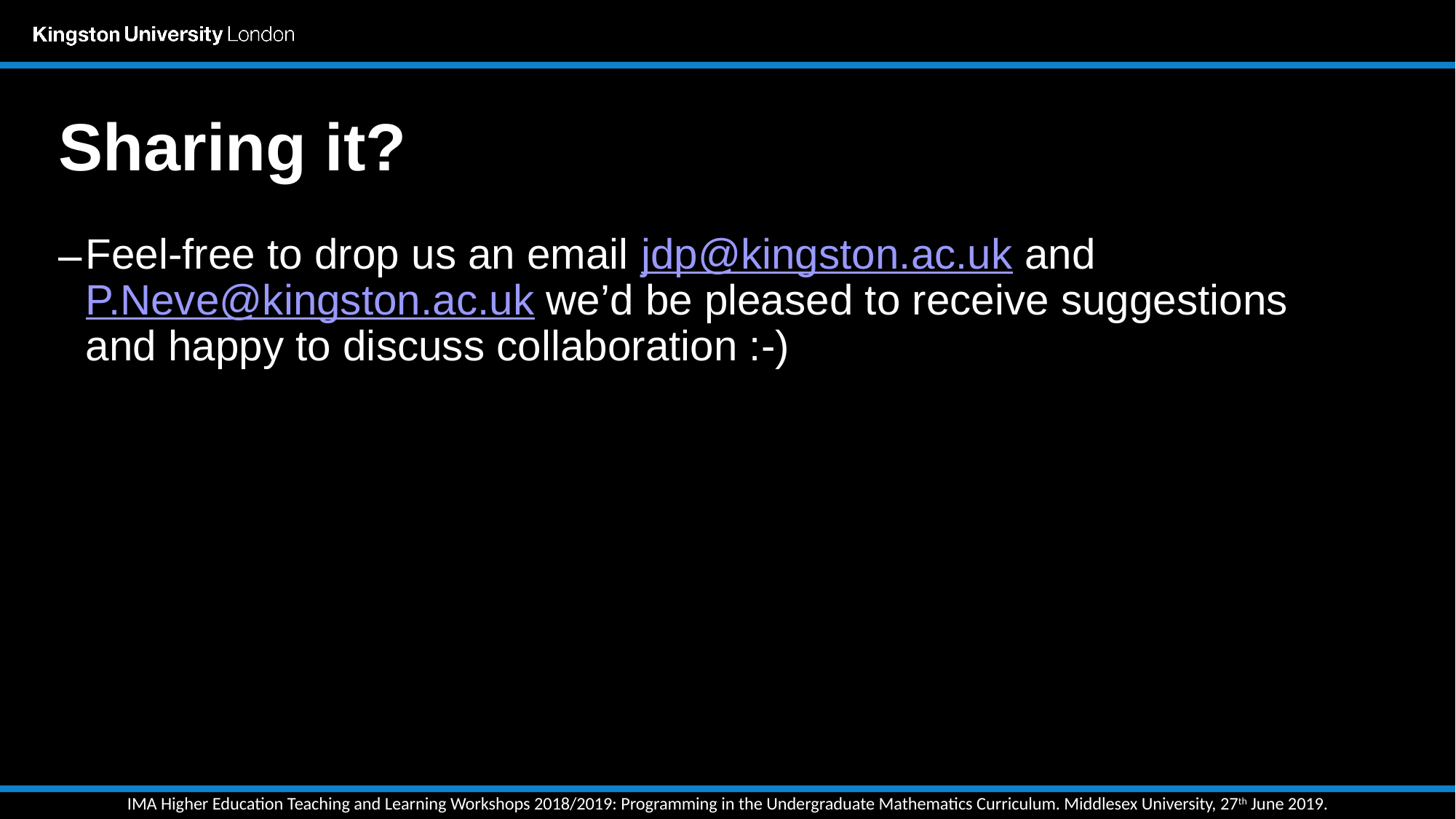

# Sharing it?
Feel-free to drop us an email jdp@kingston.ac.uk and P.Neve@kingston.ac.uk we’d be pleased to receive suggestions and happy to discuss collaboration :-)